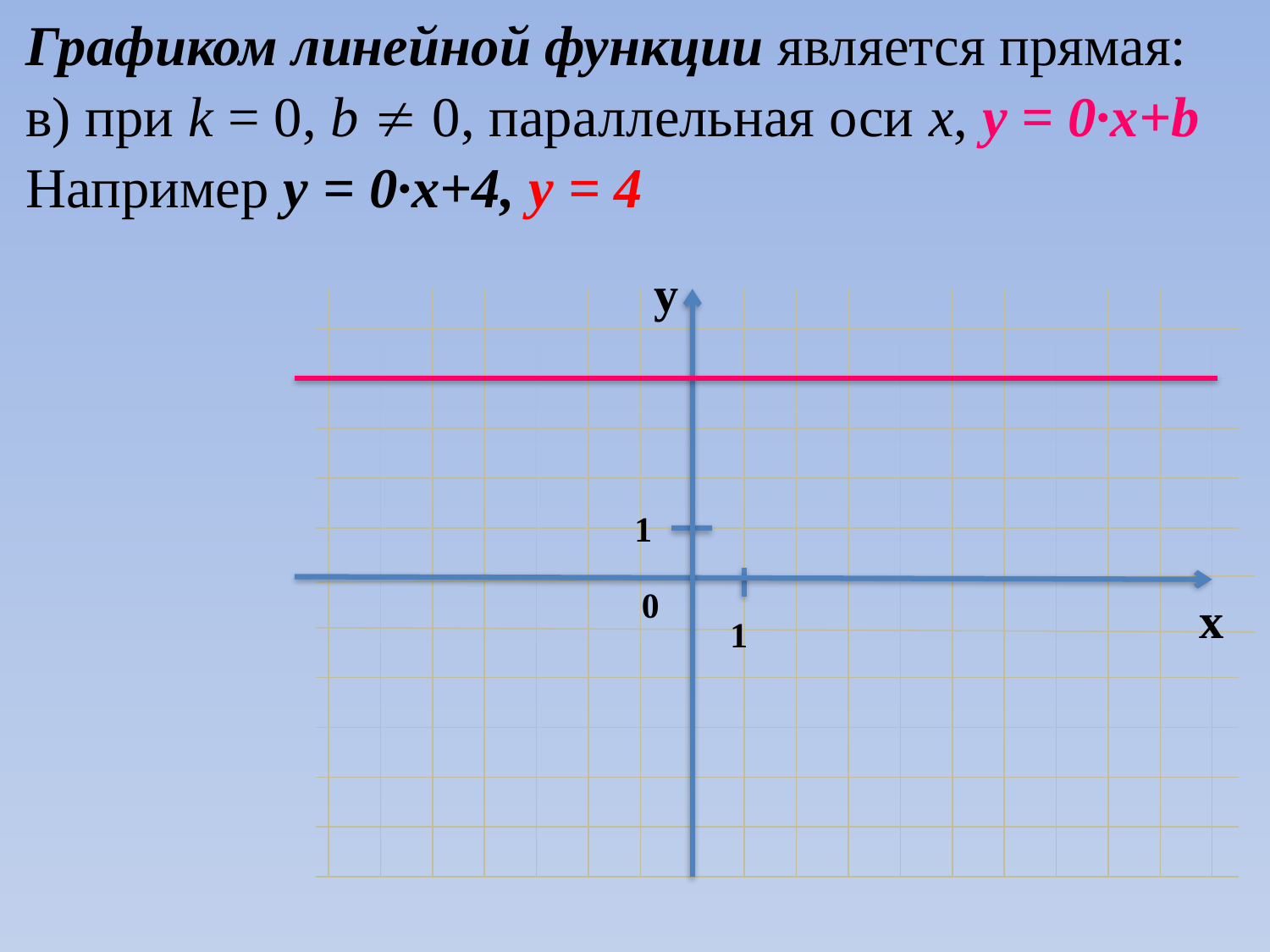

Графиком линейной функции является прямая:
в) при k = 0, b ≠ 0, параллельная оси х, у = 0·х+b
Например y = 0·х+4, y = 4
у
1
0
х
1